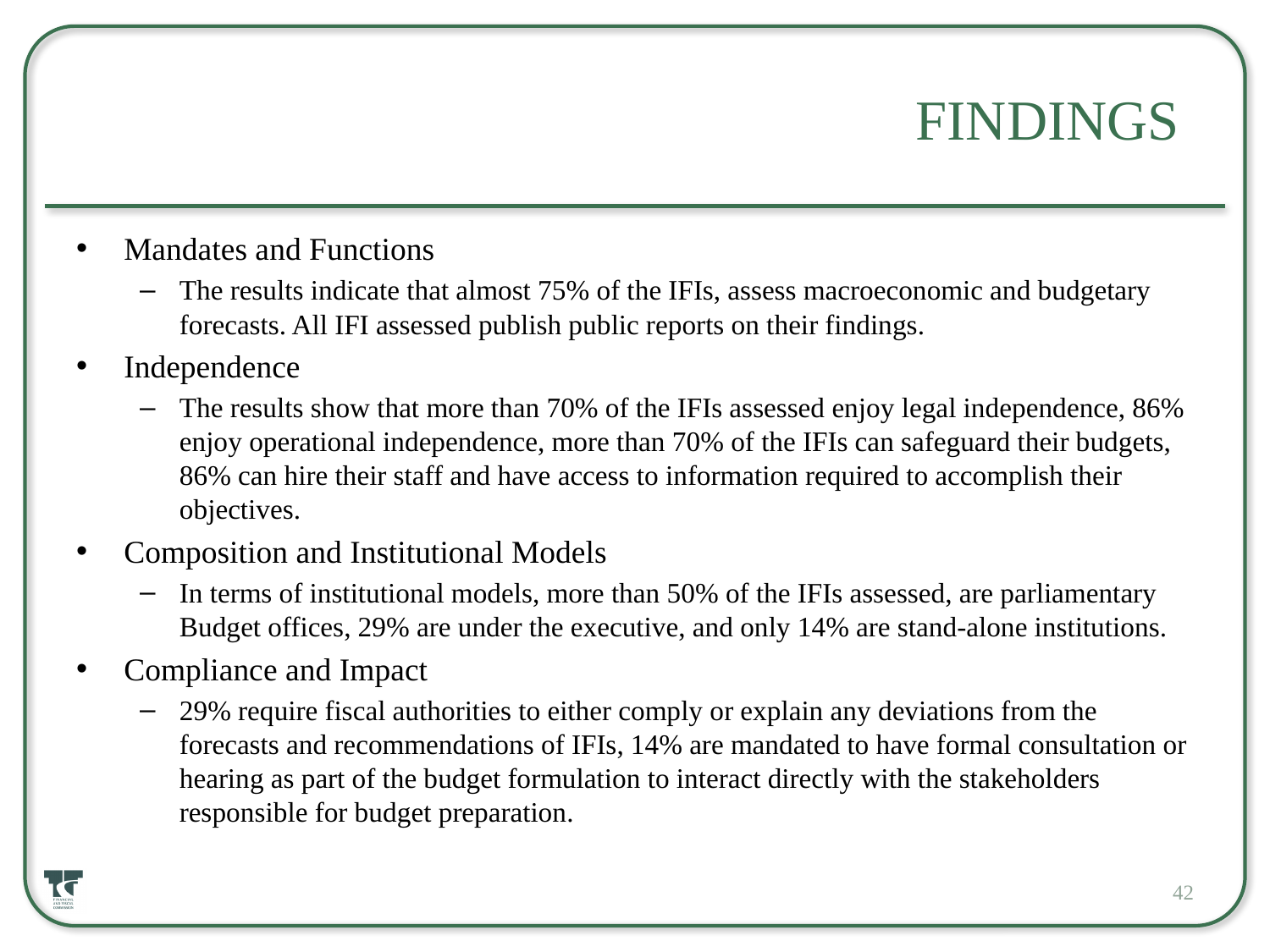

# Findings
Mandates and Functions
The results indicate that almost 75% of the IFIs, assess macroeconomic and budgetary forecasts. All IFI assessed publish public reports on their findings.
Independence
The results show that more than 70% of the IFIs assessed enjoy legal independence, 86% enjoy operational independence, more than 70% of the IFIs can safeguard their budgets, 86% can hire their staff and have access to information required to accomplish their objectives.
Composition and Institutional Models
In terms of institutional models, more than 50% of the IFIs assessed, are parliamentary Budget offices, 29% are under the executive, and only 14% are stand-alone institutions.
Compliance and Impact
29% require fiscal authorities to either comply or explain any deviations from the forecasts and recommendations of IFIs, 14% are mandated to have formal consultation or hearing as part of the budget formulation to interact directly with the stakeholders responsible for budget preparation.

42